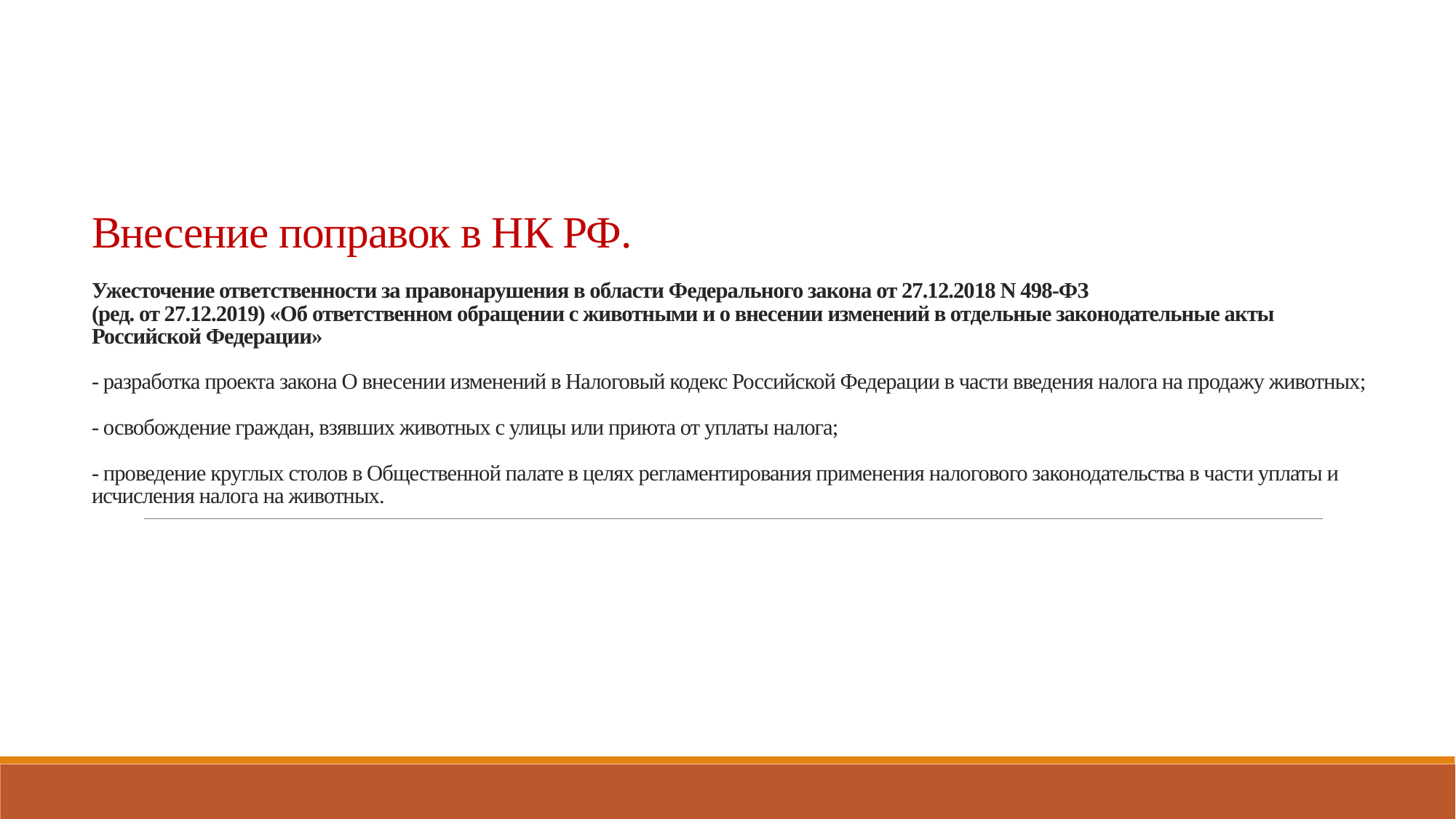

# Внесение поправок в НК РФ. Ужесточение ответственности за правонарушения в области Федерального закона от 27.12.2018 N 498-ФЗ (ред. от 27.12.2019) «Об ответственном обращении с животными и о внесении изменений в отдельные законодательные акты Российской Федерации» - разработка проекта закона О внесении изменений в Налоговый кодекс Российской Федерации в части введения налога на продажу животных; - освобождение граждан, взявших животных с улицы или приюта от уплаты налога; - проведение круглых столов в Общественной палате в целях регламентирования применения налогового законодательства в части уплаты и исчисления налога на животных.